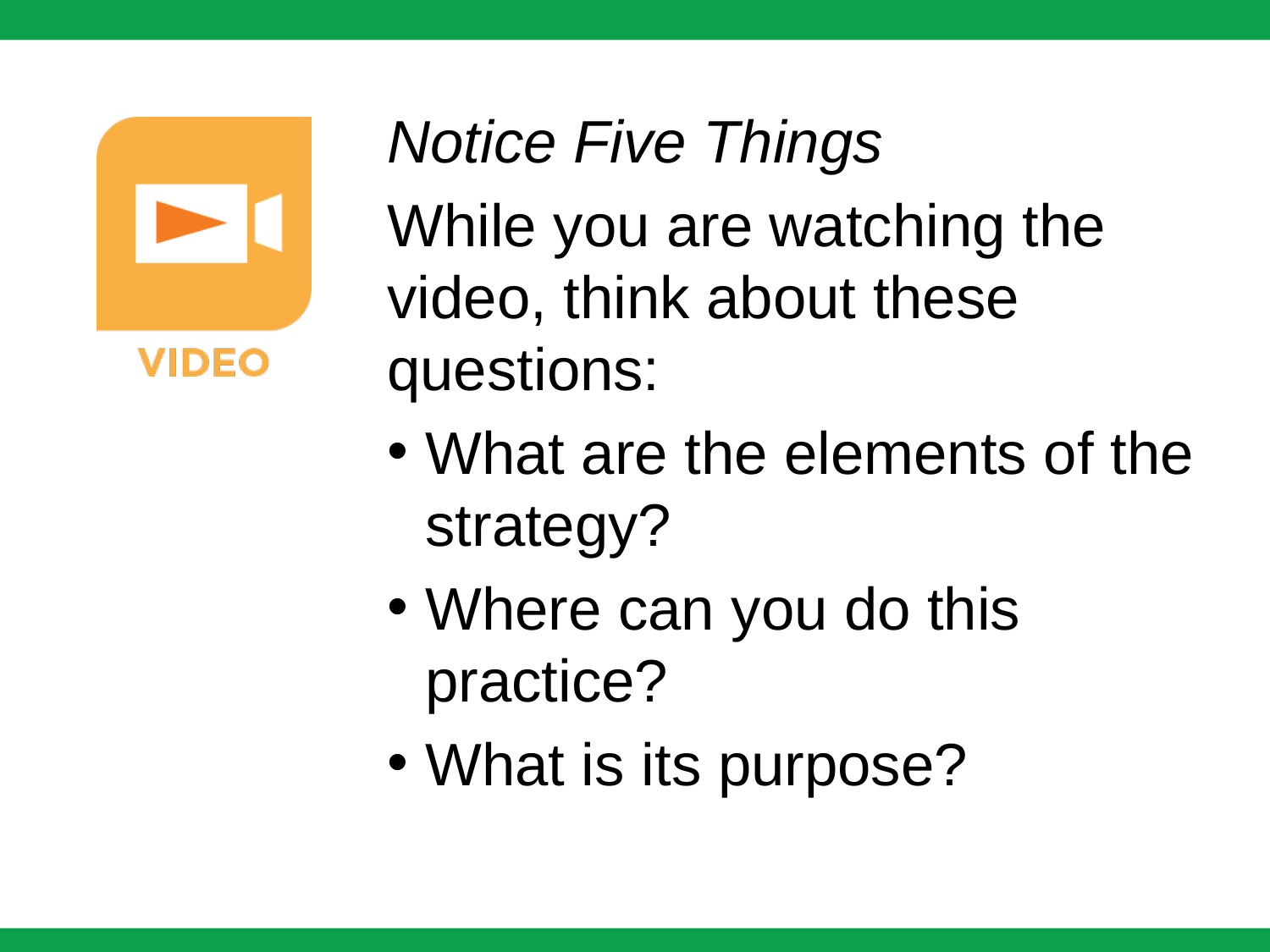

Notice Five Things
While you are watching the video, think about these questions:
What are the elements of the strategy?
Where can you do this practice?
What is its purpose?